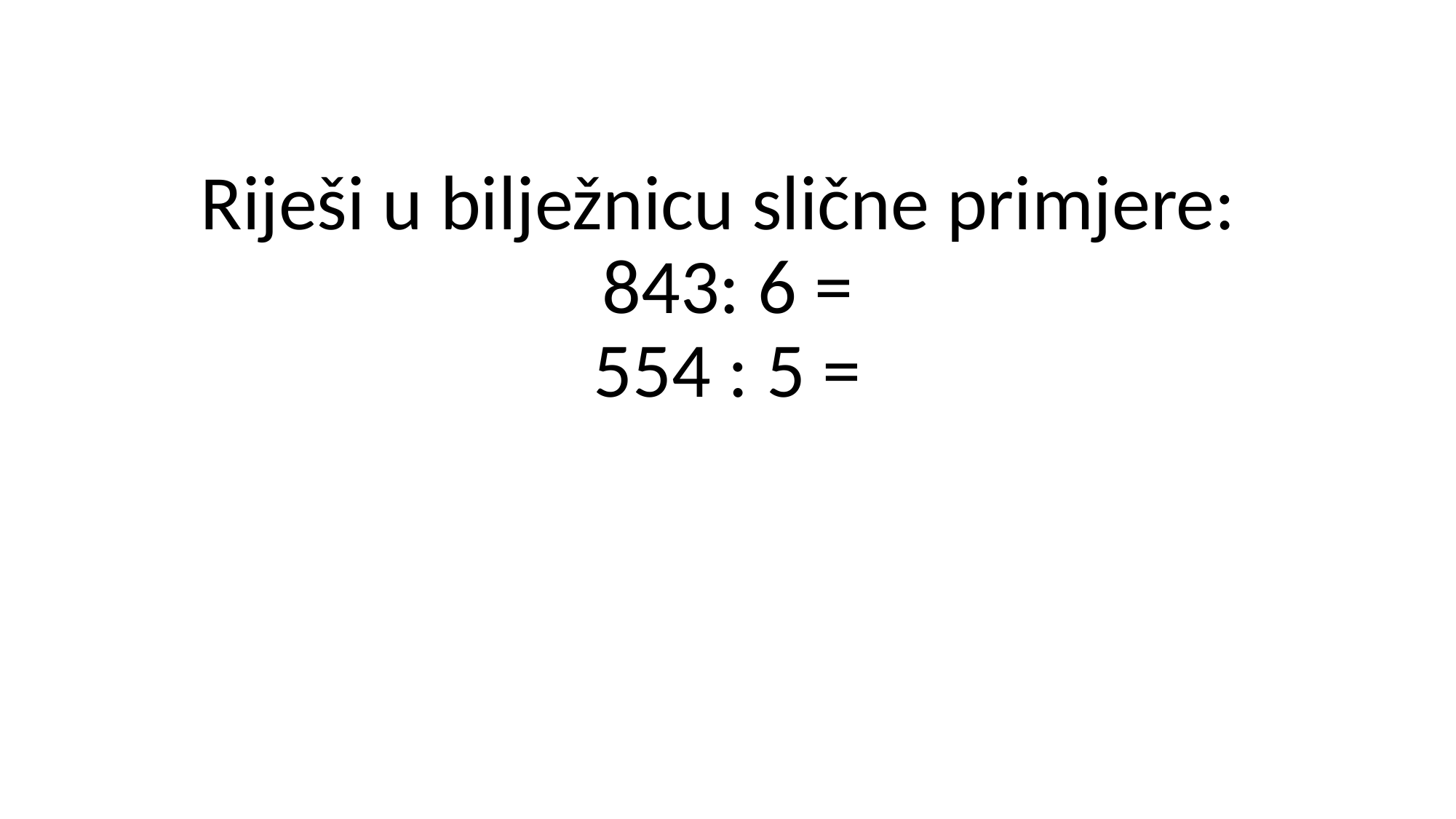

# Riješi u bilježnicu slične primjere: 843: 6 = 554 : 5 =